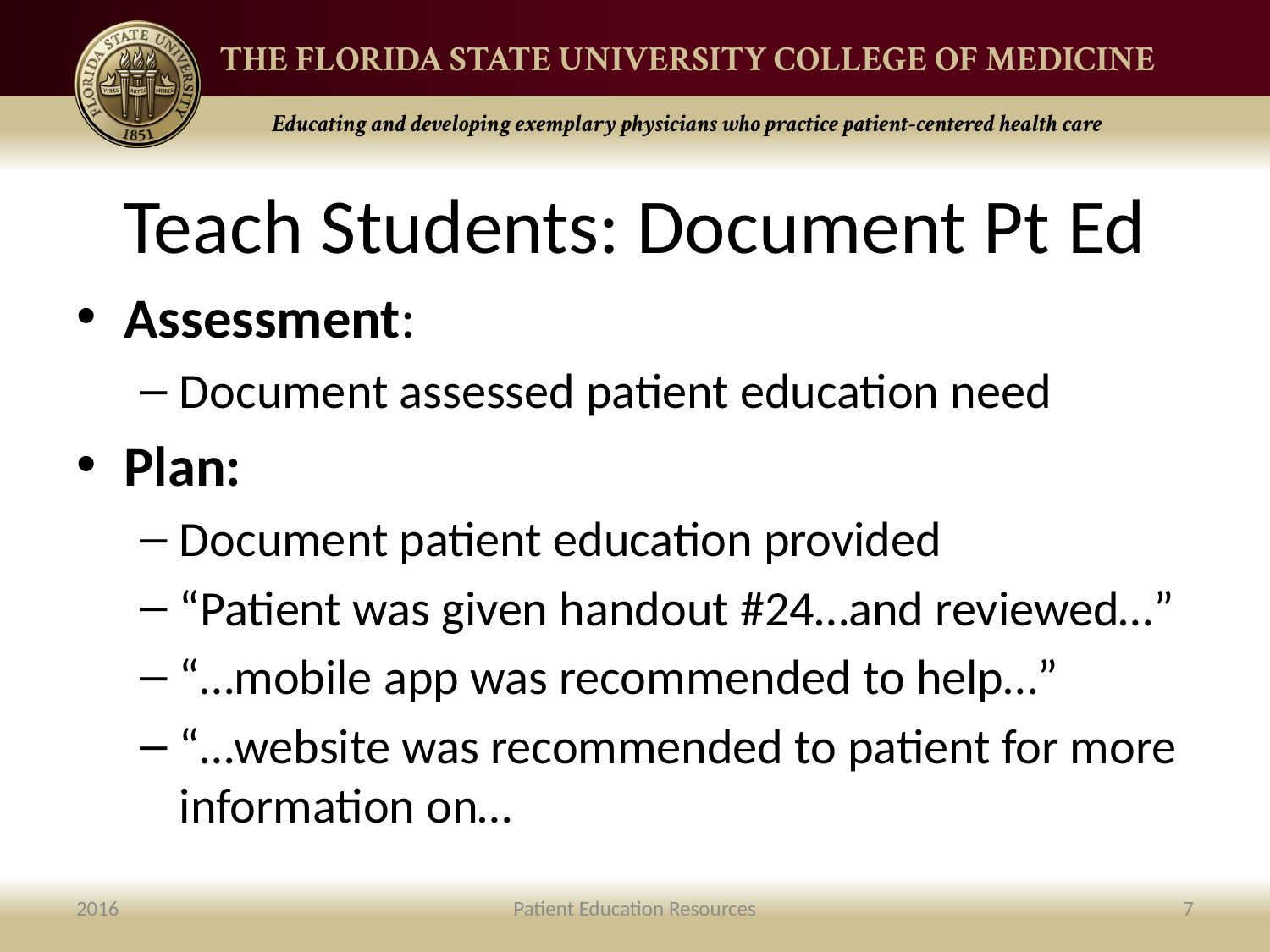

# Teach Students: Document Pt Ed
Assessment:
Document assessed patient education need
Plan:
Document patient education provided
“Patient was given handout #24…and reviewed…”
“…mobile app was recommended to help…”
“…website was recommended to patient for more information on…
2016
Patient Education Resources
7